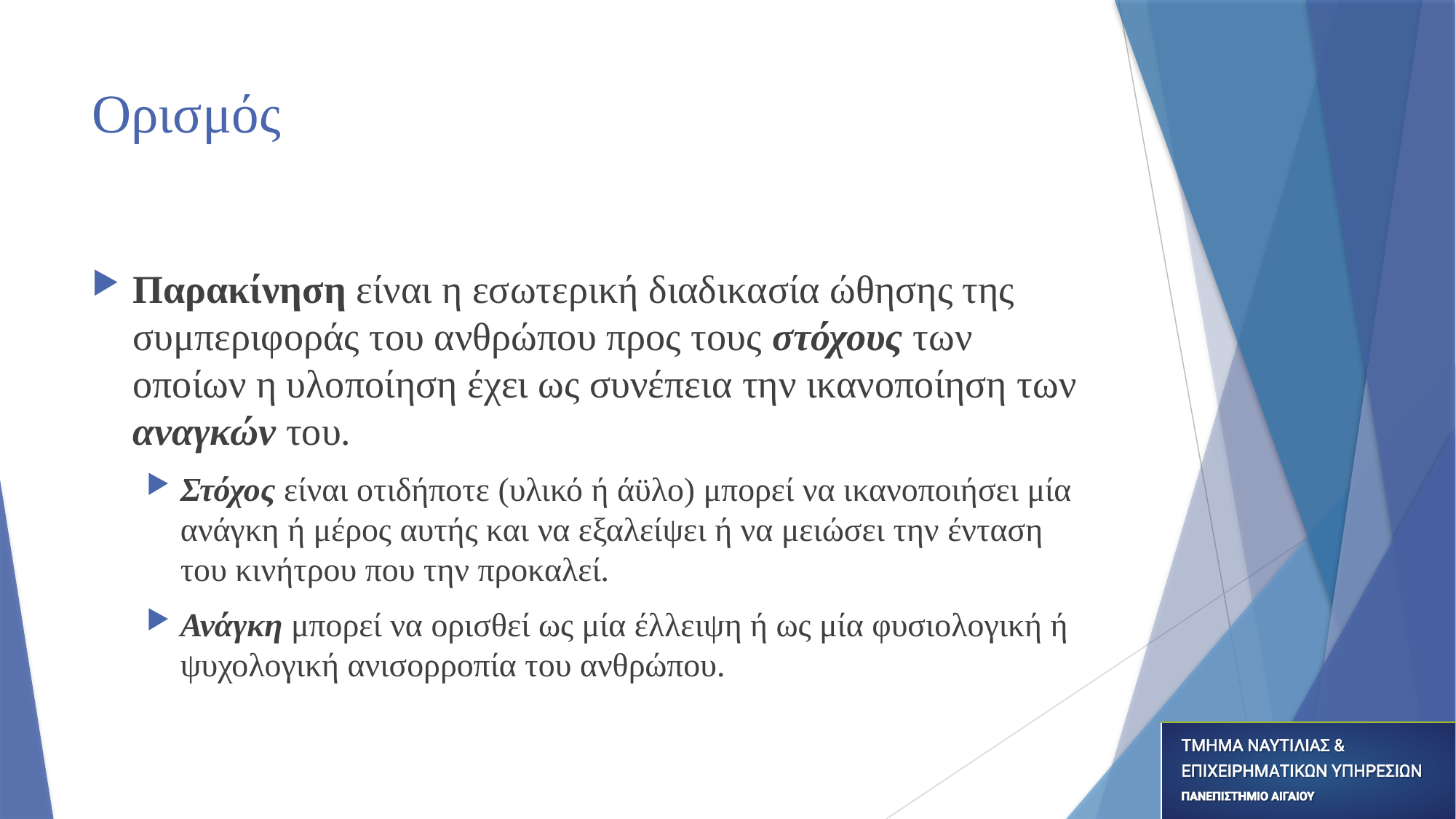

# Ορισμός
Παρακίνηση είναι η εσωτερική διαδικασία ώθησης της συμπεριφοράς του ανθρώπου προς τους στόχους των οποίων η υλοποίηση έχει ως συνέπεια την ικανοποίηση των αναγκών του.
Στόχος είναι οτιδήποτε (υλικό ή άϋλο) μπορεί να ικανοποιήσει μία ανάγκη ή μέρος αυτής και να εξαλείψει ή να μειώσει την ένταση του κινήτρου που την προκαλεί.
Ανάγκη μπορεί να ορισθεί ως μία έλλειψη ή ως μία φυσιολογική ή ψυχολογική ανισορροπία του ανθρώπου.